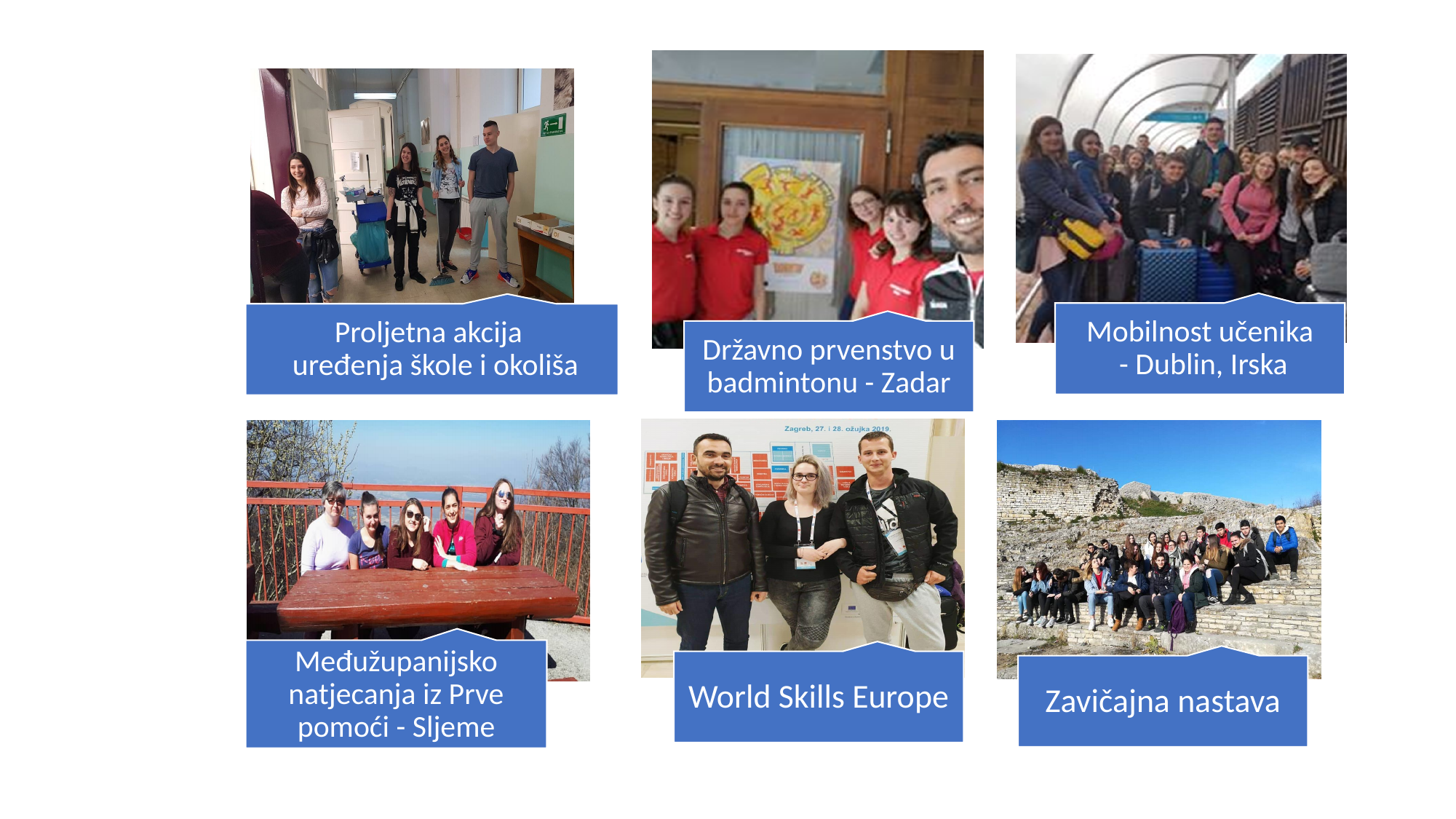

Proljetna akcija
 uređenja škole i okoliša
Državno prvenstvo u badmintonu - Zadar
Mobilnost učenika
 - Dublin, Irska
Međužupanijsko natjecanja iz Prve pomoći - Sljeme
World Skills Europe
Zavičajna nastava